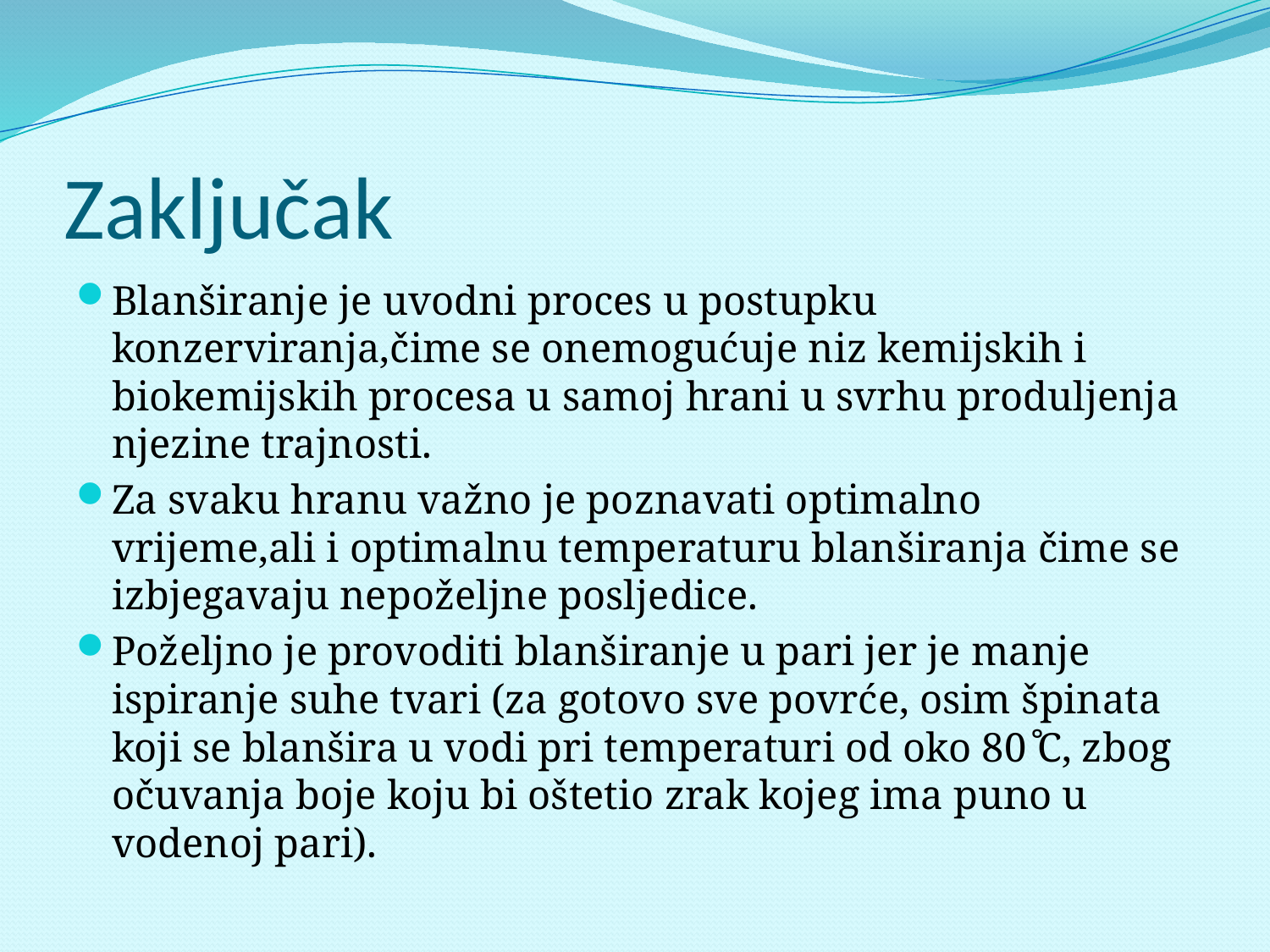

# Zaključak
Blanširanje je uvodni proces u postupku konzerviranja,čime se onemogućuje niz kemijskih i biokemijskih procesa u samoj hrani u svrhu produljenja njezine trajnosti.
Za svaku hranu važno je poznavati optimalno vrijeme,ali i optimalnu temperaturu blanširanja čime se izbjegavaju nepoželjne posljedice.
Poželjno je provoditi blanširanje u pari jer je manje ispiranje suhe tvari (za gotovo sve povrće, osim špinata koji se blanšira u vodi pri temperaturi od oko 80 ̊C, zbog očuvanja boje koju bi oštetio zrak kojeg ima puno u vodenoj pari).